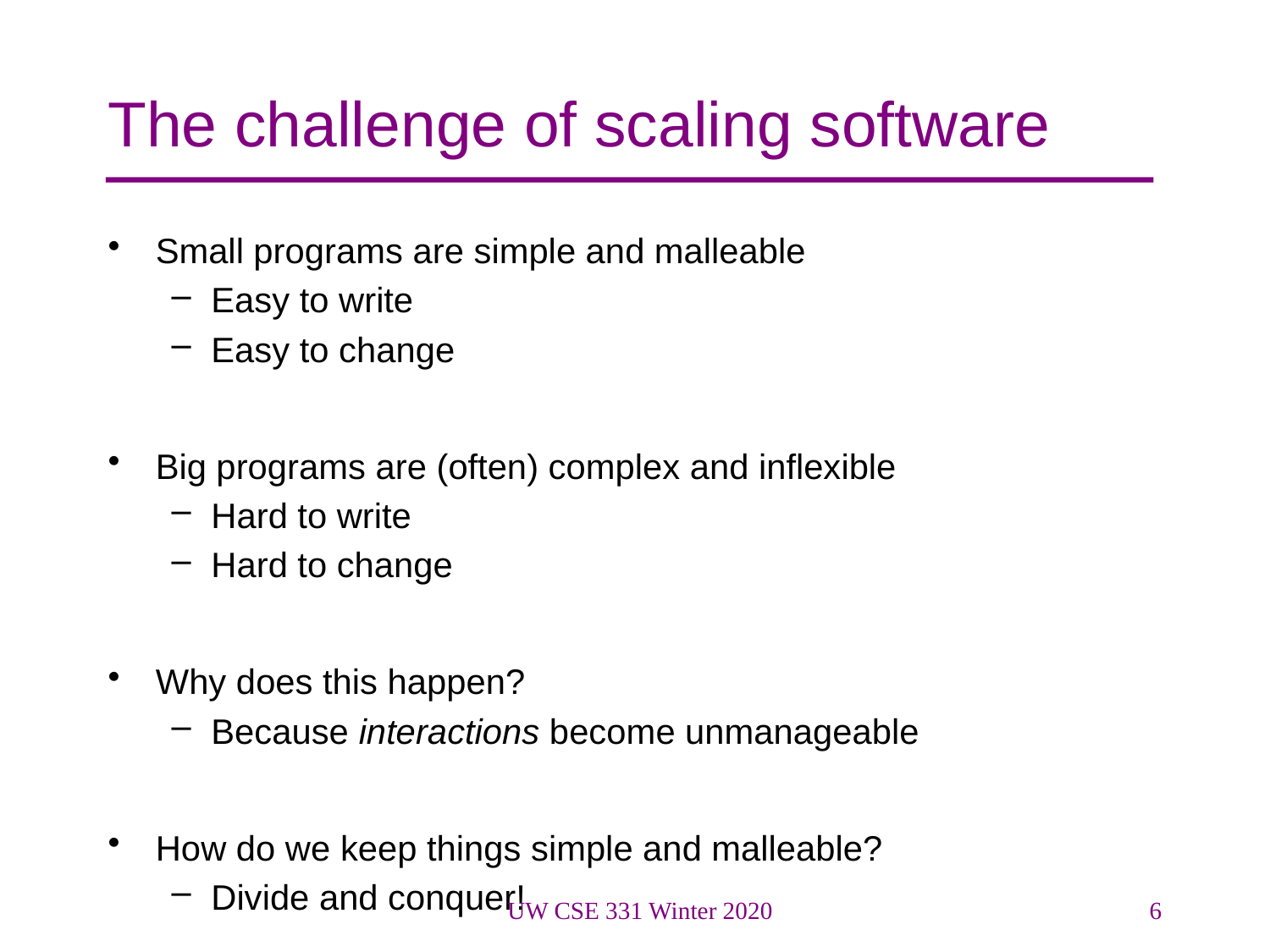

# The challenge of scaling software
Small programs are simple and malleable
Easy to write
Easy to change

Big programs are (often) complex and inflexible
Hard to write
Hard to change

Why does this happen?
Because interactions become unmanageable

How do we keep things simple and malleable?
Divide and conquer!
UW CSE 331 Winter 2020
6